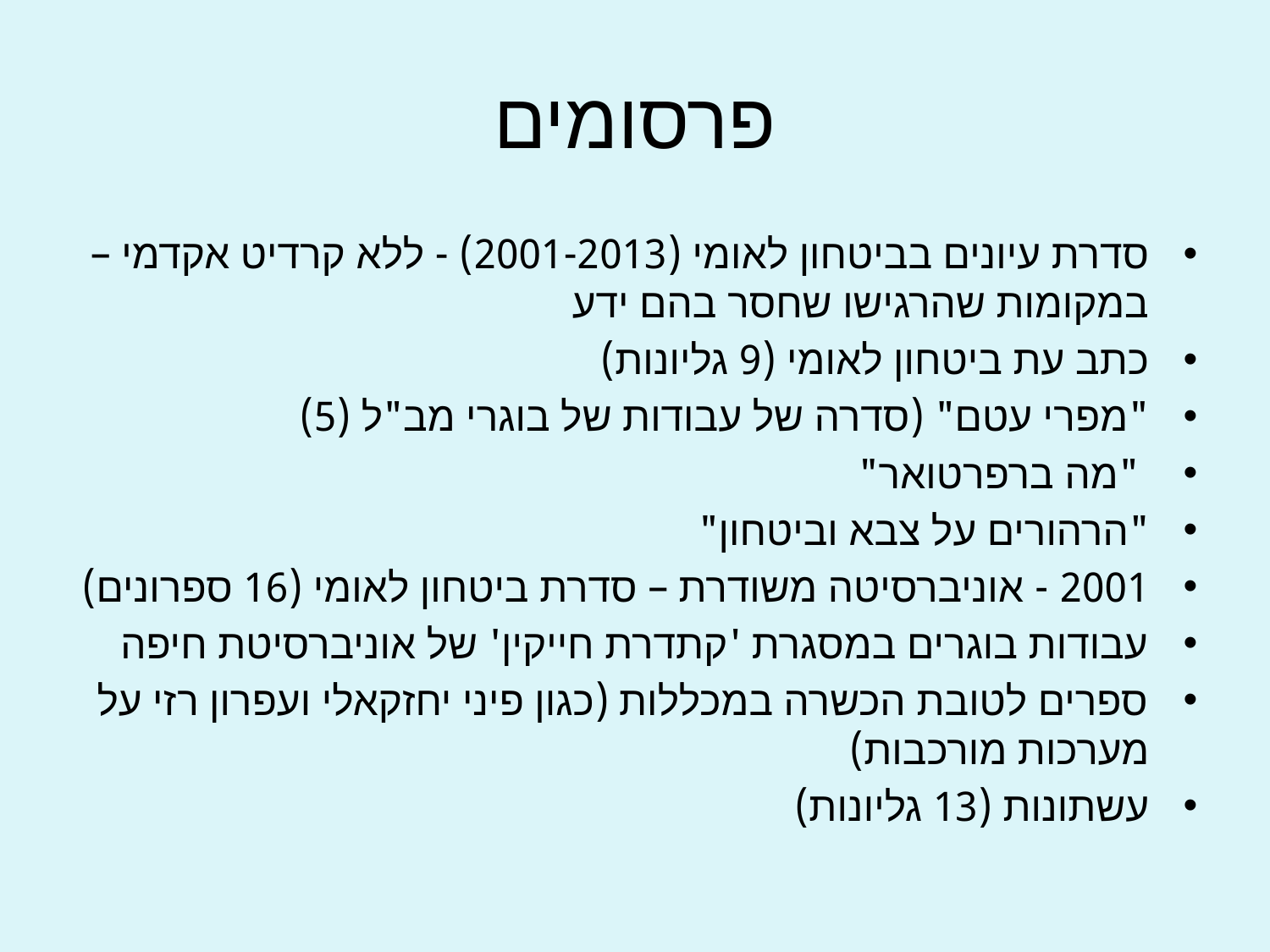

# פרסומים
סדרת עיונים בביטחון לאומי (2001-2013) - ללא קרדיט אקדמי – במקומות שהרגישו שחסר בהם ידע
כתב עת ביטחון לאומי (9 גליונות)
"מפרי עטם" (סדרה של עבודות של בוגרי מב"ל (5)
 "מה ברפרטואר"
"הרהורים על צבא וביטחון"
2001 - אוניברסיטה משודרת – סדרת ביטחון לאומי (16 ספרונים)
עבודות בוגרים במסגרת 'קתדרת חייקין' של אוניברסיטת חיפה
ספרים לטובת הכשרה במכללות (כגון פיני יחזקאלי ועפרון רזי על מערכות מורכבות)
עשתונות (13 גליונות)